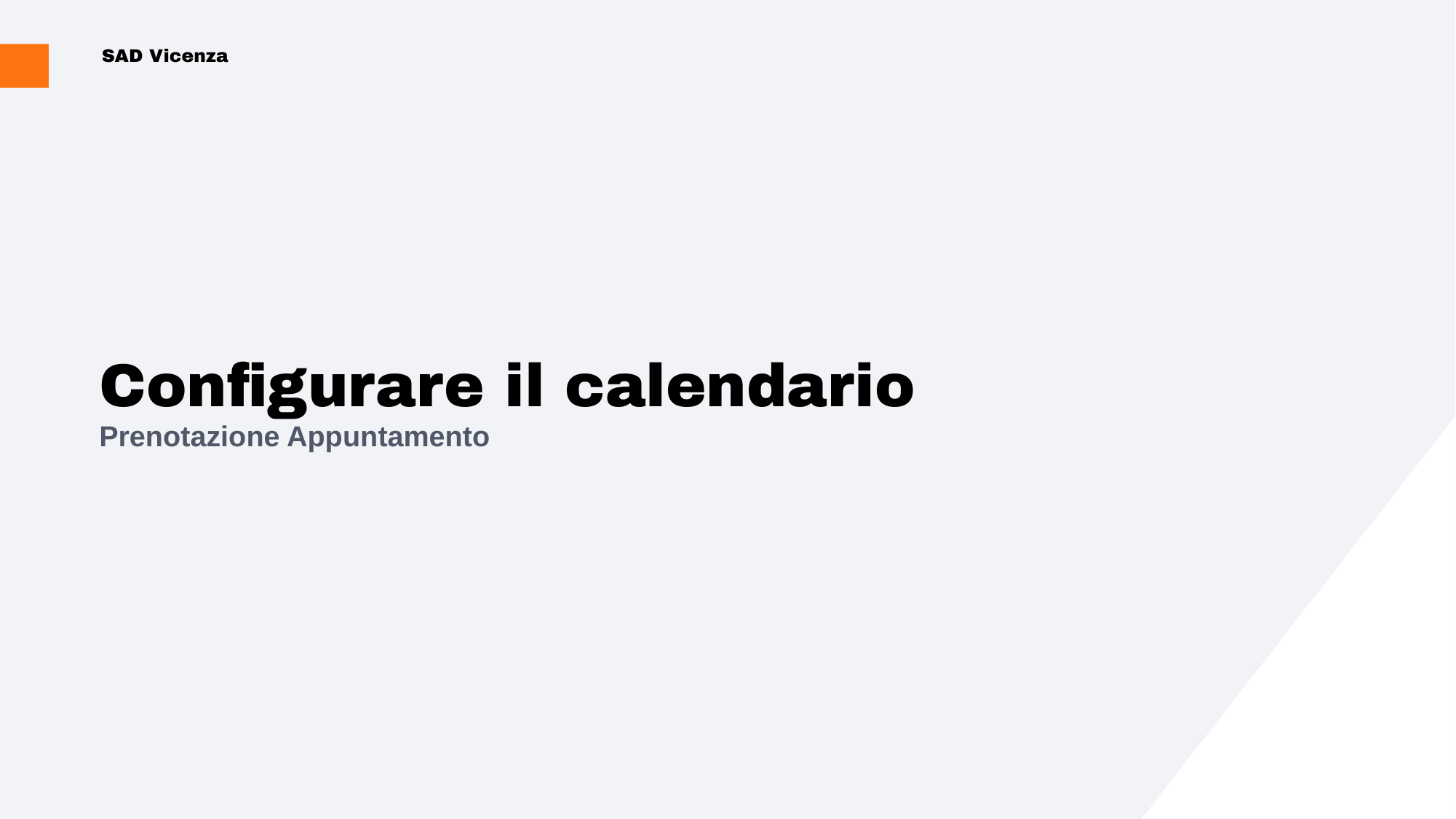

SAD Vicenza

# Configurare il calendario
Prenotazione Appuntamento